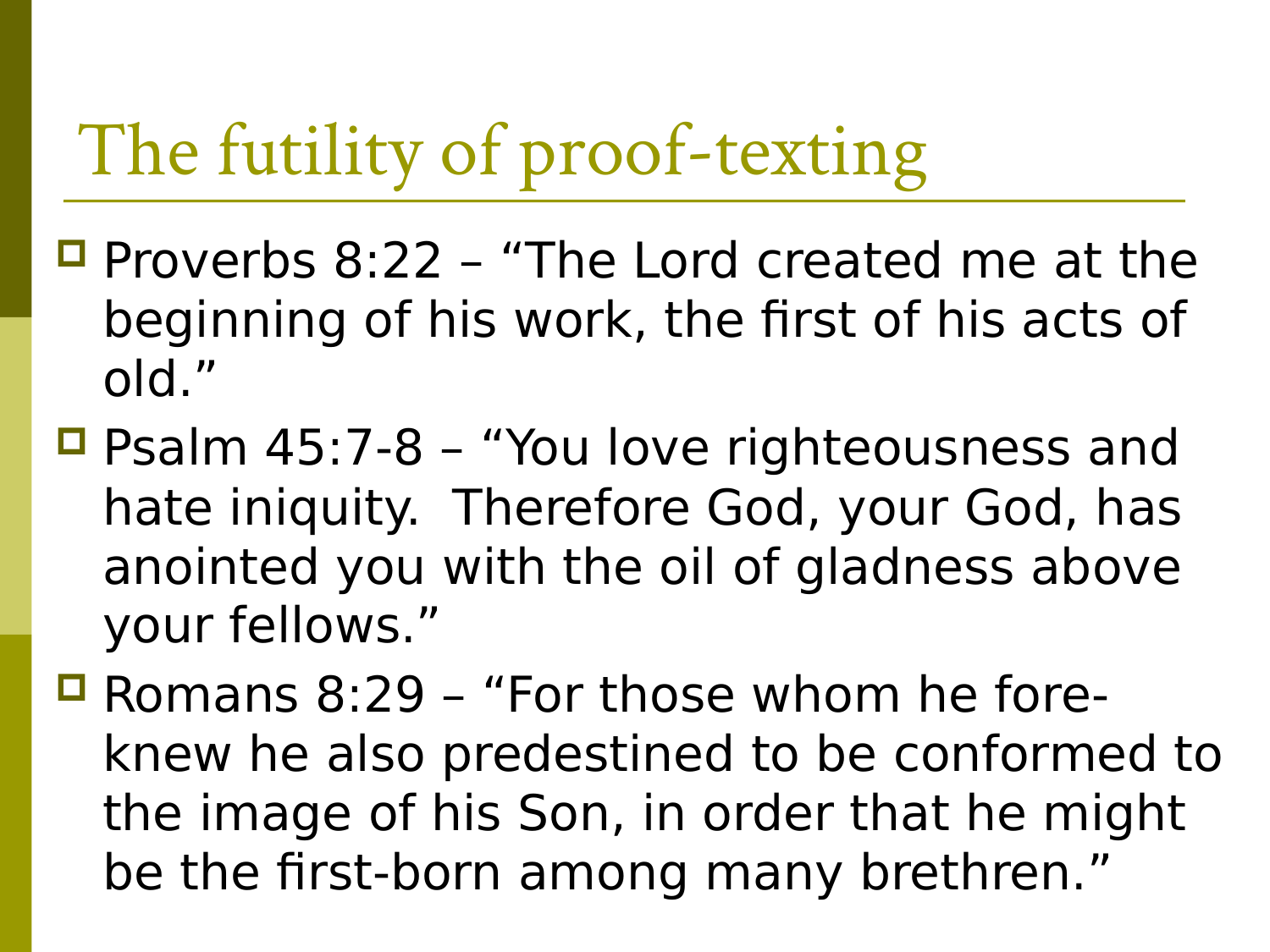

# The futility of proof-texting
Proverbs 8:22 – “The Lord created me at the beginning of his work, the first of his acts of old.”
Psalm 45:7-8 – “You love righteousness and hate iniquity.  Therefore God, your God, has anointed you with the oil of gladness above your fellows.”
Romans 8:29 – “For those whom he fore-knew he also predestined to be conformed to the image of his Son, in order that he might be the first-born among many brethren.”